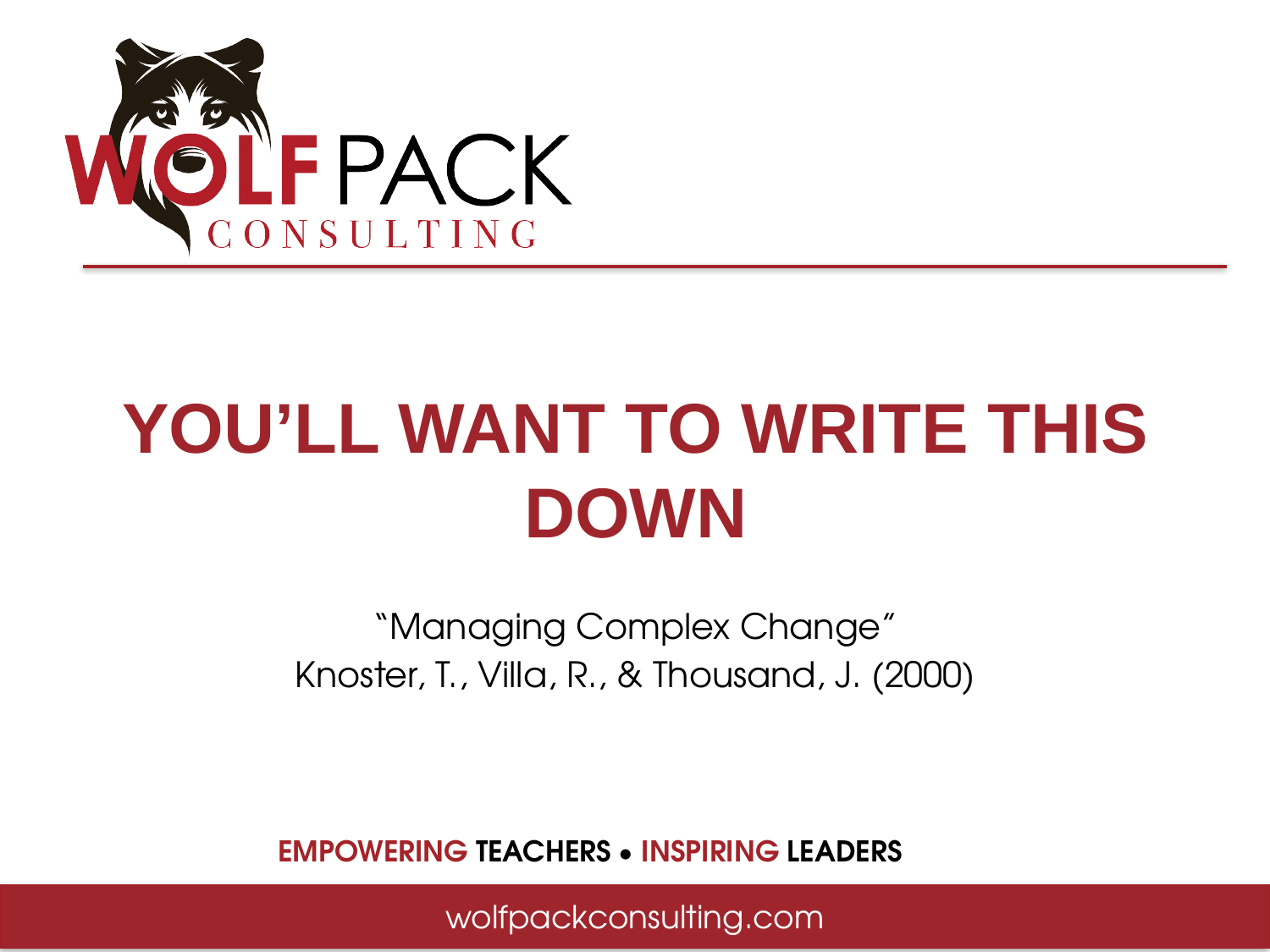

# You’ll want to write this down
“Managing Complex Change”
Knoster, T., Villa, R., & Thousand, J. (2000)